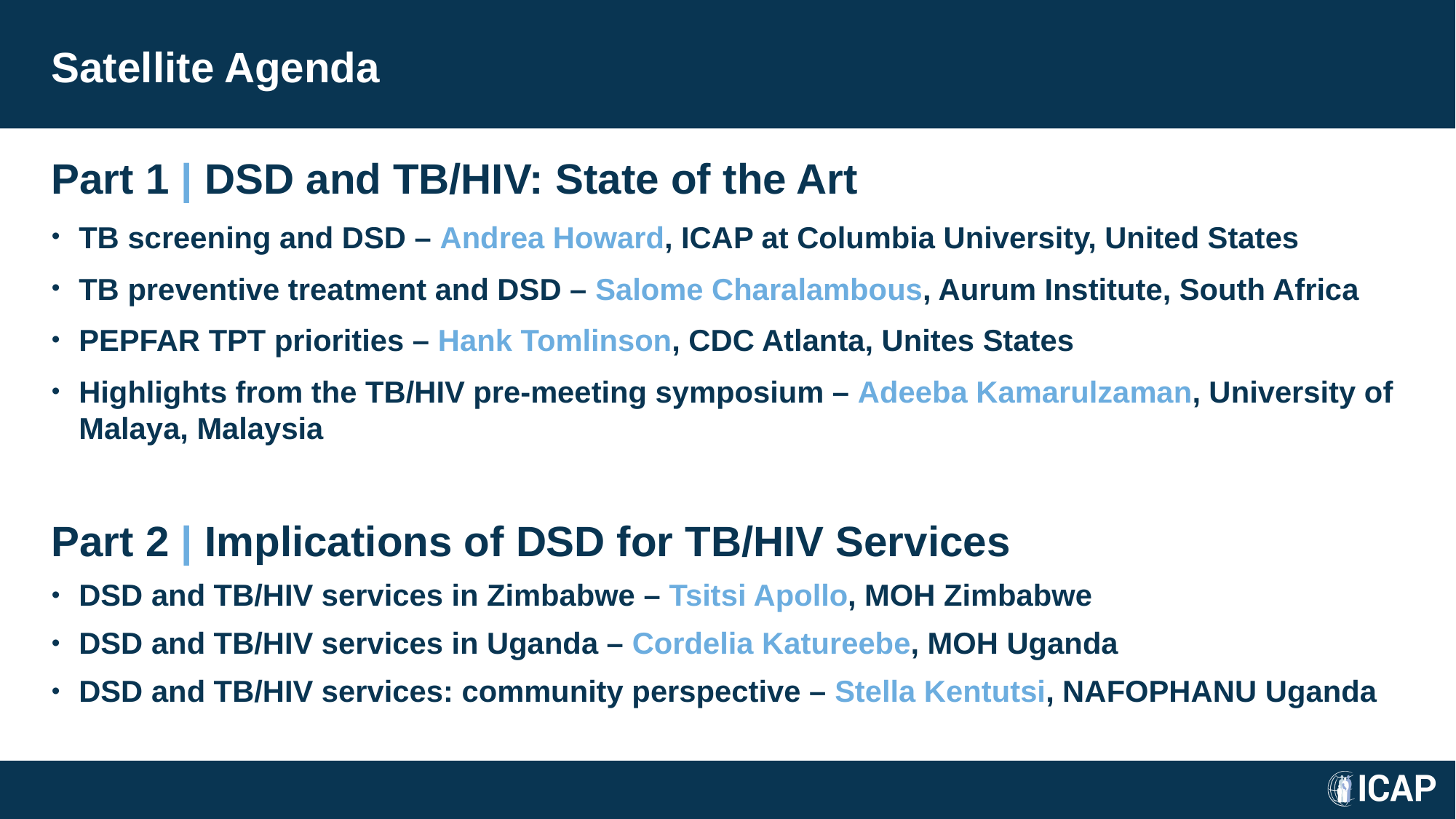

# Satellite Agenda
Part 1 | DSD and TB/HIV: State of the Art
TB screening and DSD – Andrea Howard, ICAP at Columbia University, United States
TB preventive treatment and DSD – Salome Charalambous, Aurum Institute, South Africa
PEPFAR TPT priorities – Hank Tomlinson, CDC Atlanta, Unites States
Highlights from the TB/HIV pre-meeting symposium – Adeeba Kamarulzaman, University of Malaya, Malaysia

Part 2 | Implications of DSD for TB/HIV Services
DSD and TB/HIV services in Zimbabwe – Tsitsi Apollo, MOH Zimbabwe
DSD and TB/HIV services in Uganda – Cordelia Katureebe, MOH Uganda
DSD and TB/HIV services: community perspective – Stella Kentutsi, NAFOPHANU Uganda